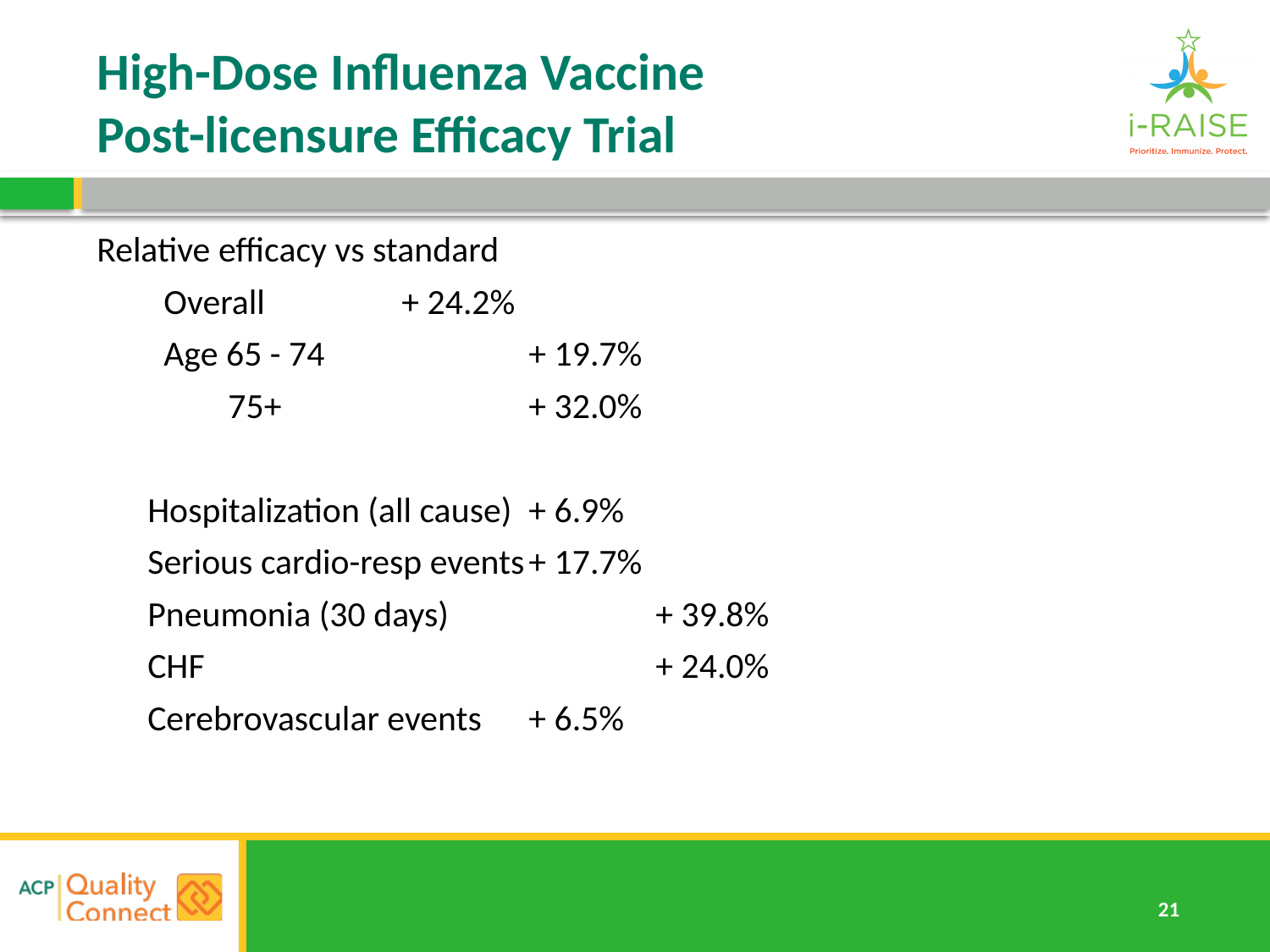

# High-Dose Influenza Vaccine Post-licensure Efficacy Trial
Relative efficacy vs standard
  Overall		+ 24.2%
  Age 65 - 74		+ 19.7%
          75+		+ 32.0%

Hospitalization (all cause)	+ 6.9%
Serious cardio-resp events	+ 17.7%
Pneumonia (30 days)		+ 39.8%
CHF				+ 24.0%
Cerebrovascular events	+ 6.5%